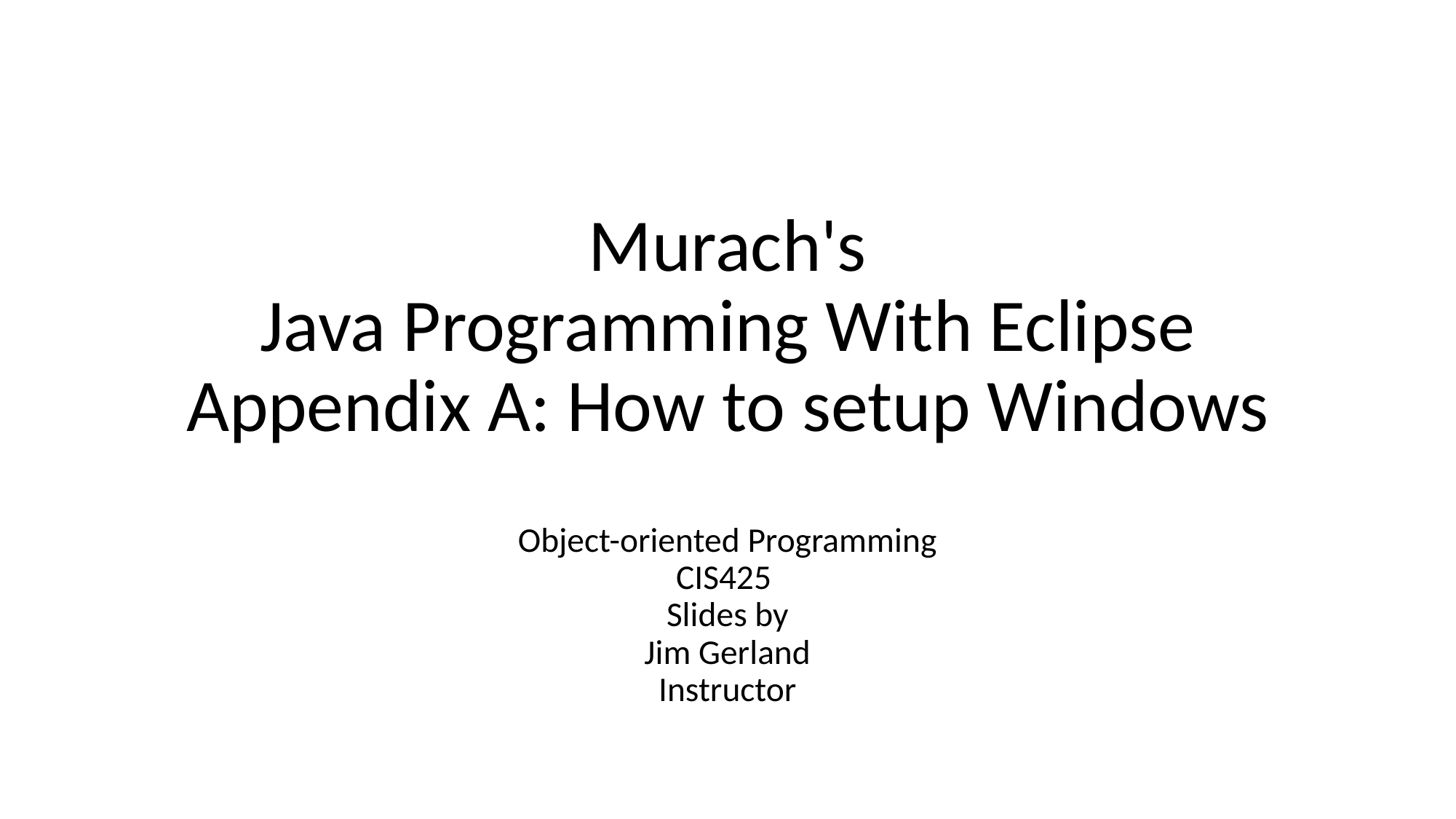

# Murach's Java Programming With Eclipse Appendix A: How to setup Windows
Object-oriented Programming
CIS425
Slides by
Jim Gerland
Instructor